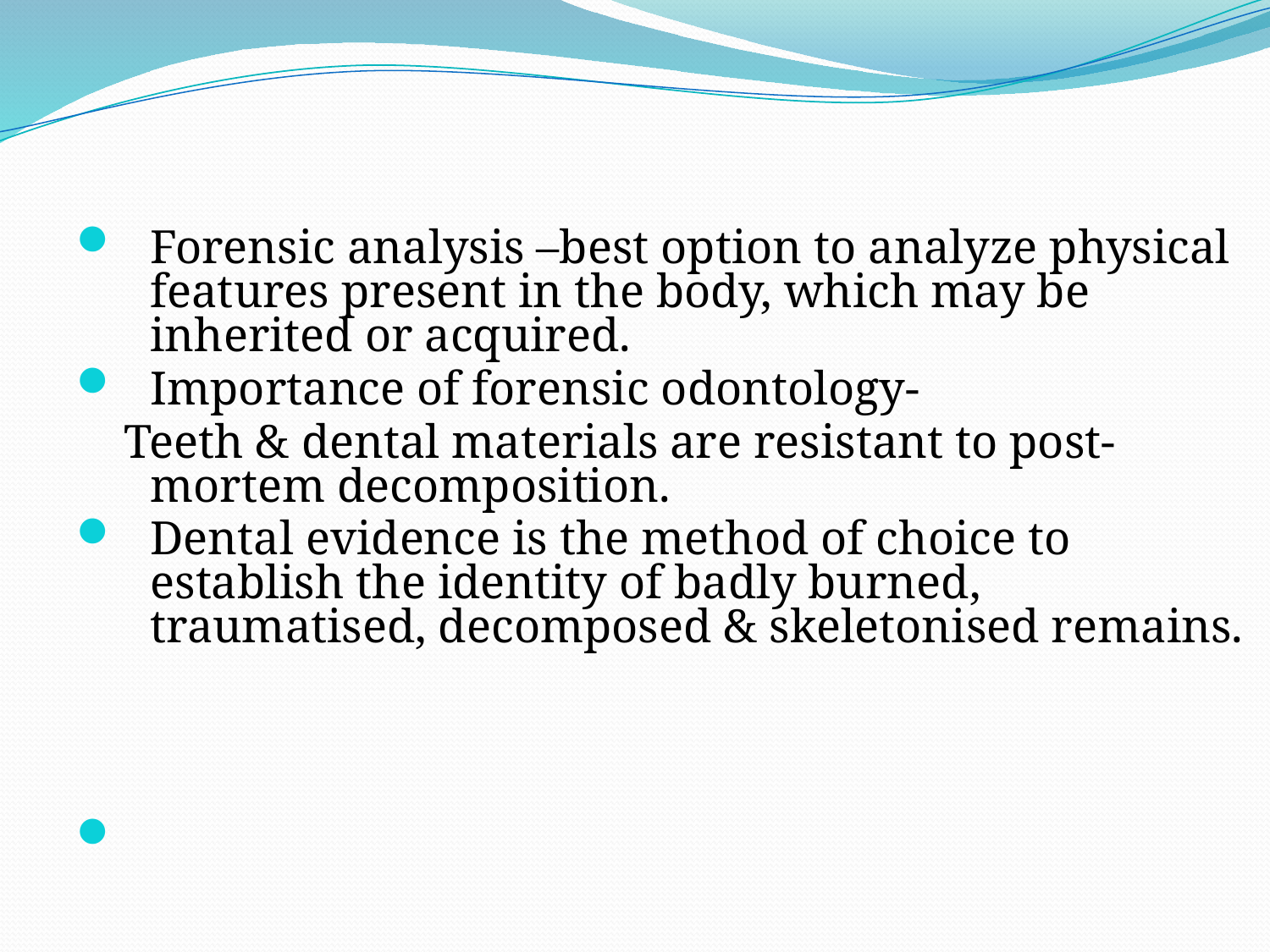

#
Forensic analysis –best option to analyze physical features present in the body, which may be inherited or acquired.
Importance of forensic odontology-
    Teeth & dental materials are resistant to post-mortem decomposition.
Dental evidence is the method of choice to establish the identity of badly burned, traumatised, decomposed & skeletonised remains.